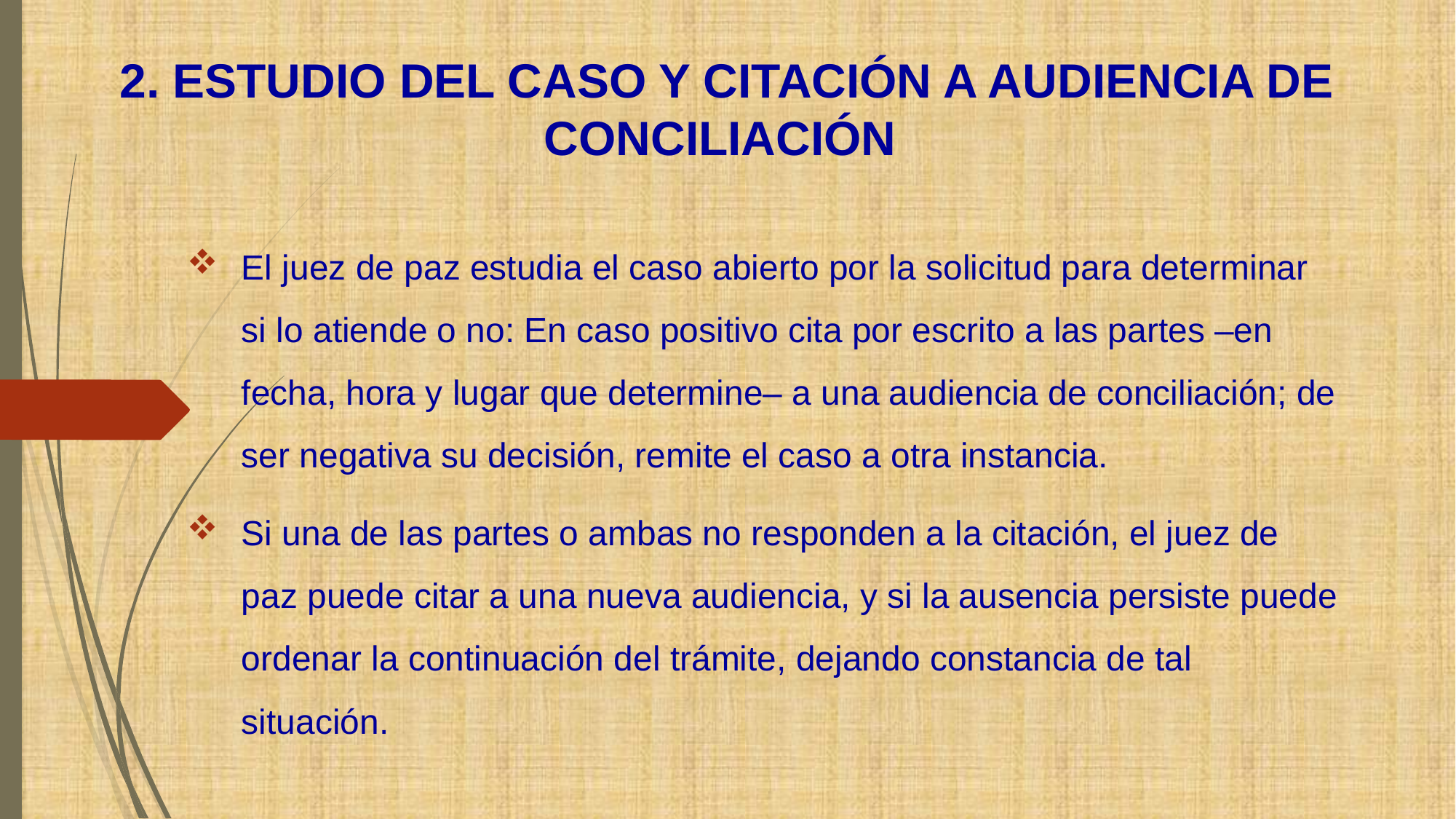

# 2. ESTUDIO DEL CASO Y CITACIÓN A AUDIENCIA DE CONCILIACIÓN
El juez de paz estudia el caso abierto por la solicitud para determinar si lo atiende o no: En caso positivo cita por escrito a las partes –en fecha, hora y lugar que determine– a una audiencia de conciliación; de ser negativa su decisión, remite el caso a otra instancia.
Si una de las partes o ambas no responden a la citación, el juez de paz puede citar a una nueva audiencia, y si la ausencia persiste puede ordenar la continuación del trámite, dejando constancia de tal situación.